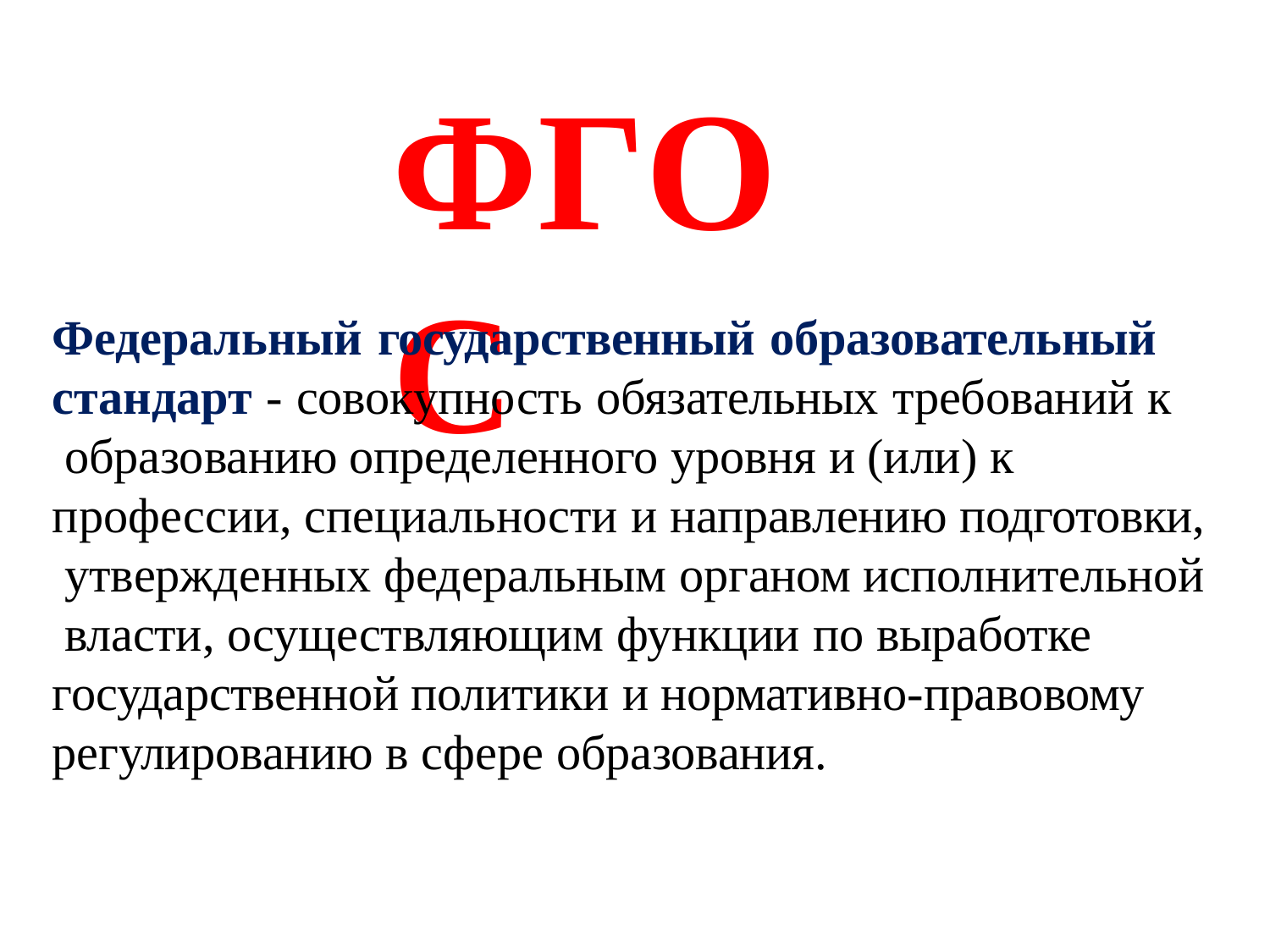

# ФГОС
Федеральный государственный образовательный  стандарт - совокупность обязательных требований к  образованию определенного уровня и (или) к
профессии, специальности и направлению подготовки,  утвержденных федеральным органом исполнительной  власти, осуществляющим функции по выработке  государственной политики и нормативно-правовому  регулированию в сфере образования.